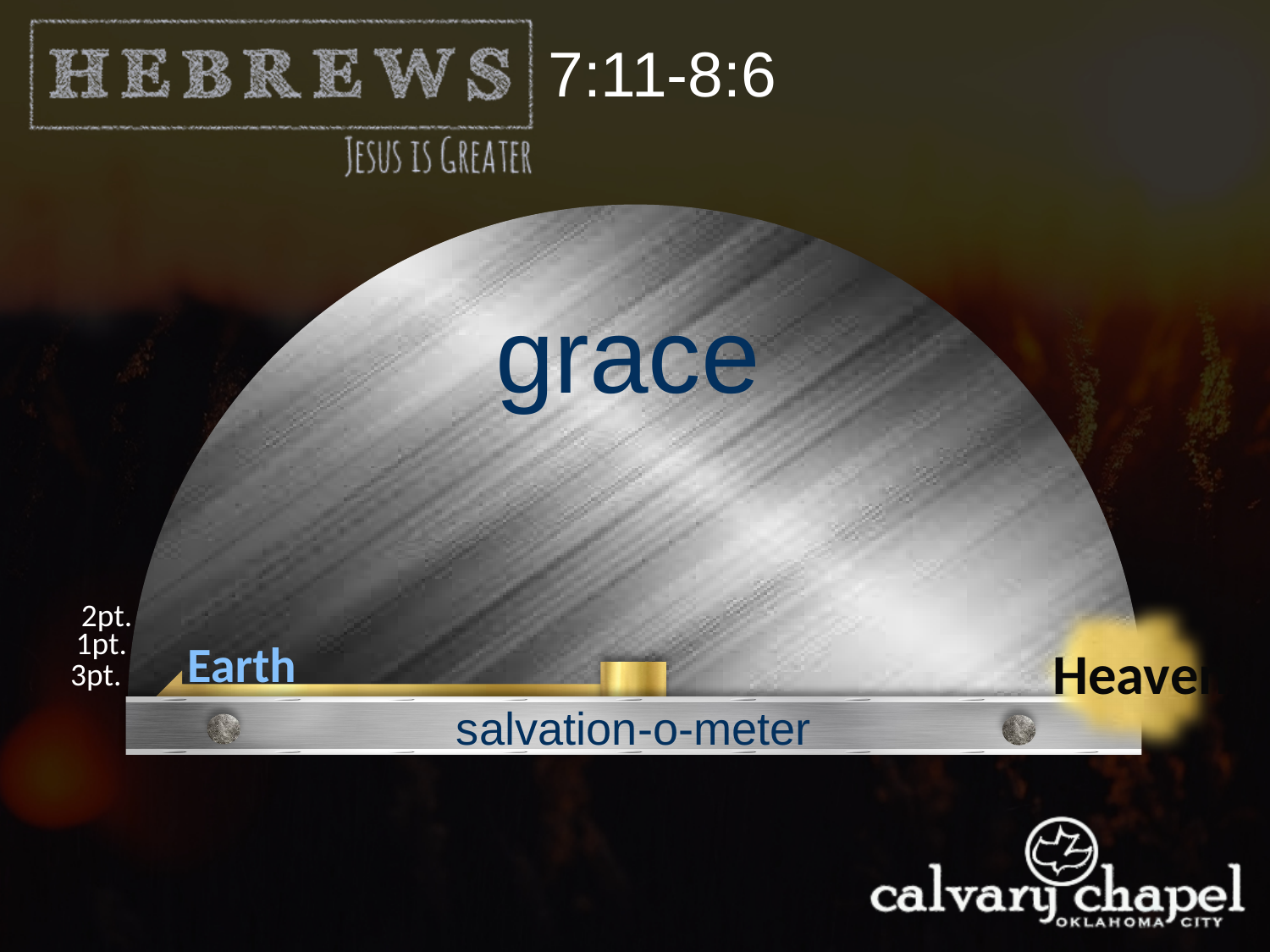

7:11-8:6

grace

2pt.
1pt.
Earth
Heaven
3pt.

salvation-o-meter